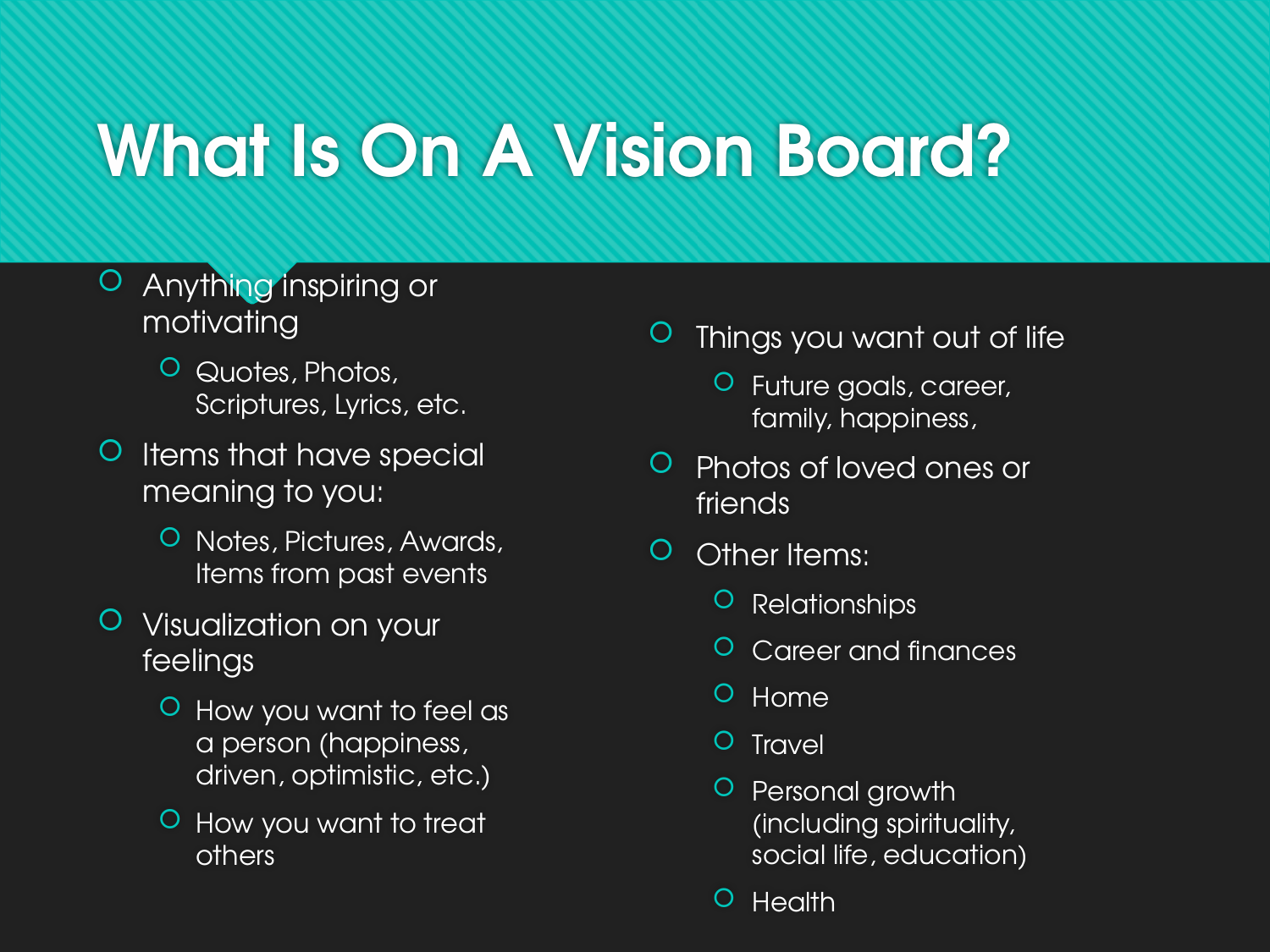

# What Is On A Vision Board?
Anything inspiring or motivating
Quotes, Photos, Scriptures, Lyrics, etc.
Items that have special meaning to you:
Notes, Pictures, Awards, Items from past events
Visualization on your feelings
How you want to feel as a person (happiness, driven, optimistic, etc.)
How you want to treat others
Things you want out of life
Future goals, career, family, happiness,
Photos of loved ones or friends
Other Items:
Relationships
Career and finances
Home
Travel
Personal growth (including spirituality, social life, education)
Health